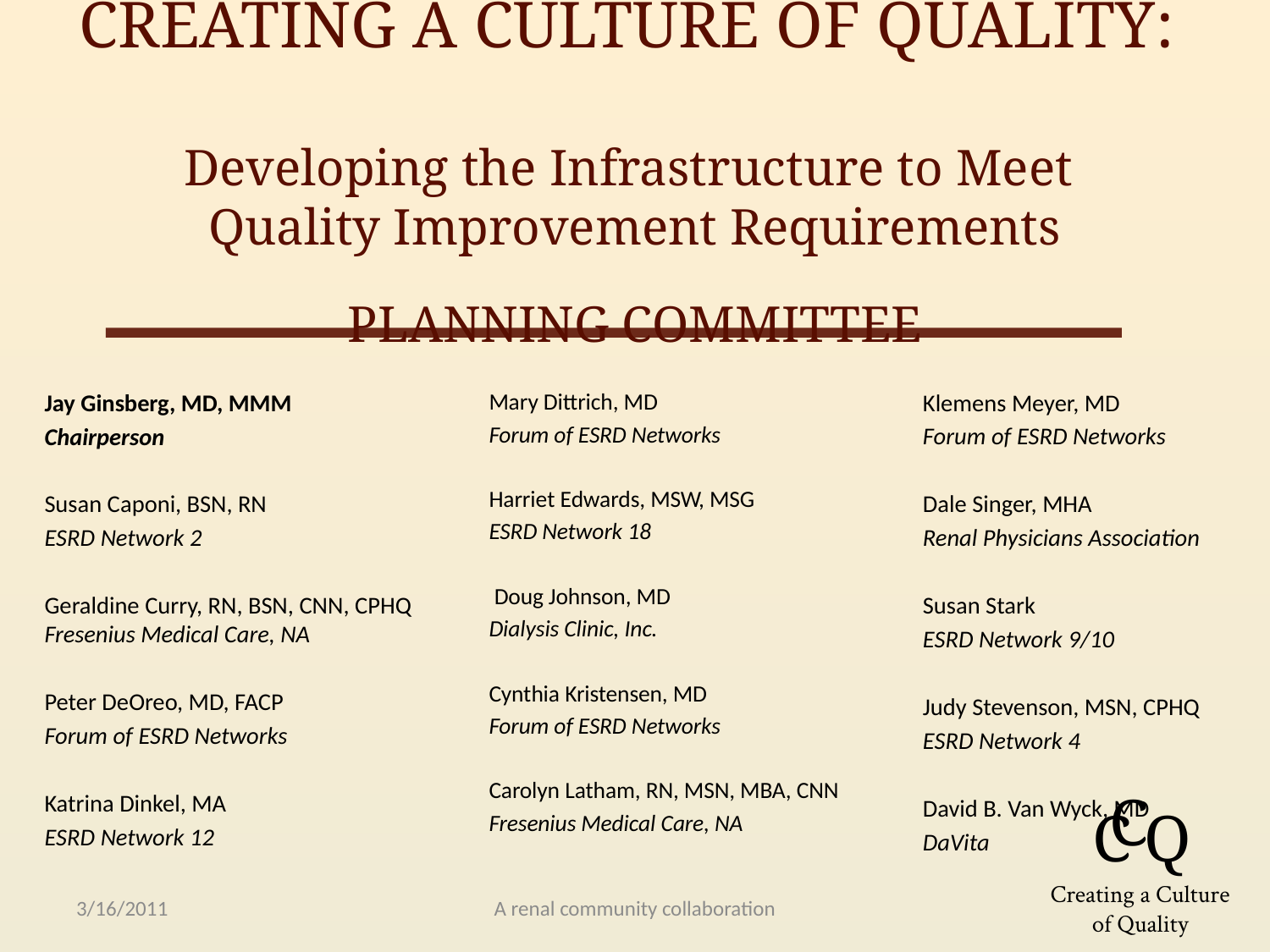

# Creating a Culture of Quality: Developing the Infrastructure to Meet Quality Improvement Requirements   Planning Committee

Jay Ginsberg, MD, MMM
Chairperson

Susan Caponi, BSN, RN
ESRD Network 2

Geraldine Curry, RN, BSN, CNN, CPHQ
Fresenius Medical Care, NA

Peter DeOreo, MD, FACP
Forum of ESRD Networks

Katrina Dinkel, MA
ESRD Network 12

Mary Dittrich, MD
Forum of ESRD Networks

Harriet Edwards, MSW, MSG
ESRD Network 18

 Doug Johnson, MD
Dialysis Clinic, Inc.

Cynthia Kristensen, MD
Forum of ESRD Networks

Carolyn Latham, RN, MSN, MBA, CNN
Fresenius Medical Care, NA

Klemens Meyer, MD
Forum of ESRD Networks

Dale Singer, MHA
Renal Physicians Association

Susan Stark
ESRD Network 9/10

Judy Stevenson, MSN, CPHQ
ESRD Network 4

David B. Van Wyck, MD
DaVita

C
C
Q
Creating a Culture of Quality
3/16/2011
A renal community collaboration